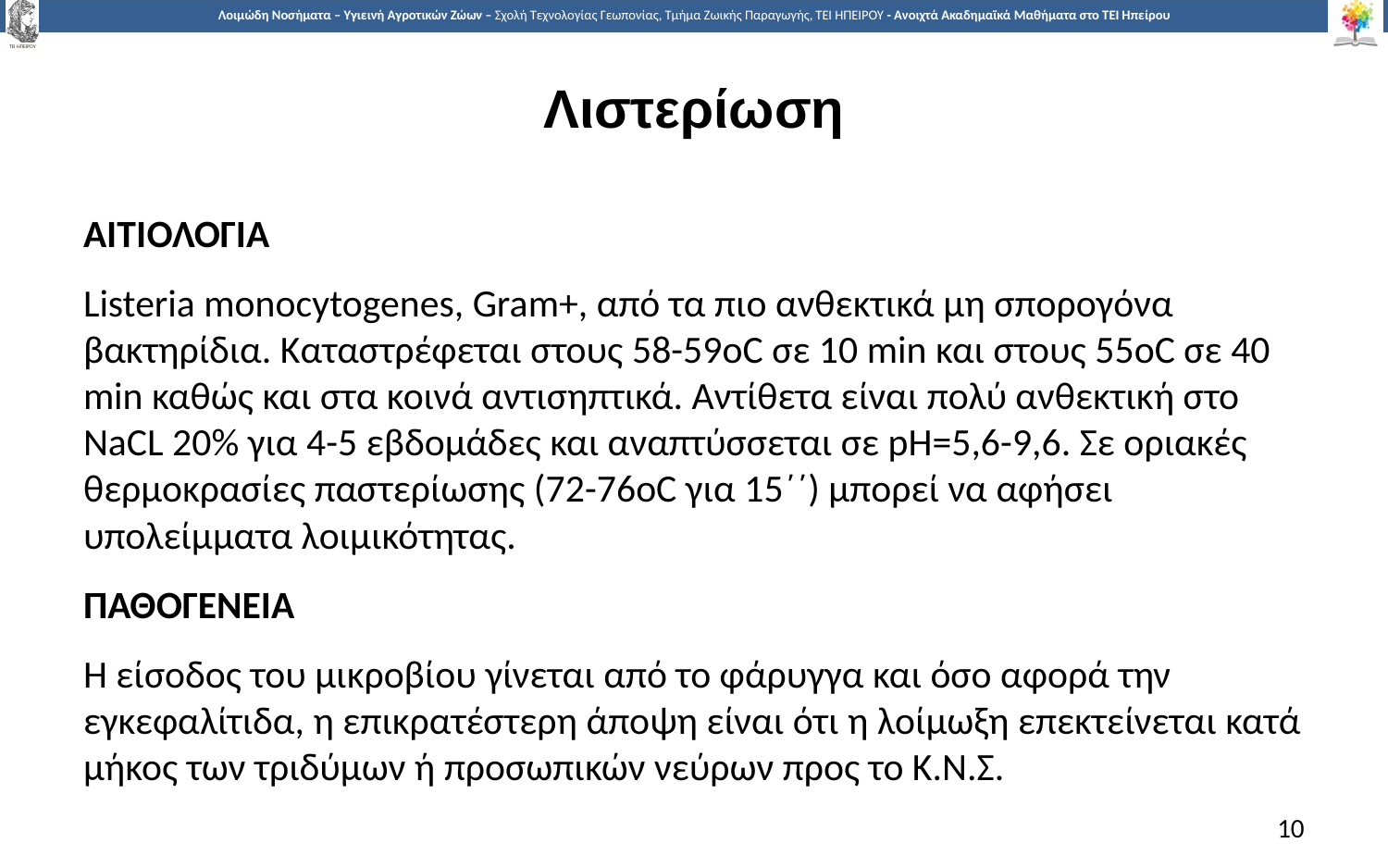

# Λιστερίωση
ΑΙΤΙΟΛΟΓΙΑ
Listeria monocytogenes, Gram+, από τα πιο ανθεκτικά μη σπορογόνα βακτηρίδια. Καταστρέφεται στους 58-59οC σε 10 min και στους 55οC σε 40 min καθώς και στα κοινά αντισηπτικά. Αντίθετα είναι πολύ ανθεκτική στο NaCL 20% για 4-5 εβδομάδες και αναπτύσσεται σε pH=5,6-9,6. Σε οριακές θερμοκρασίες παστερίωσης (72-76οC για 15΄΄) μπορεί να αφήσει υπολείμματα λοιμικότητας.
ΠΑΘΟΓΕΝΕΙΑ
Η είσοδος του μικροβίου γίνεται από το φάρυγγα και όσο αφορά την εγκεφαλίτιδα, η επικρατέστερη άποψη είναι ότι η λοίμωξη επεκτείνεται κατά μήκος των τριδύμων ή προσωπικών νεύρων προς το Κ.Ν.Σ.
10